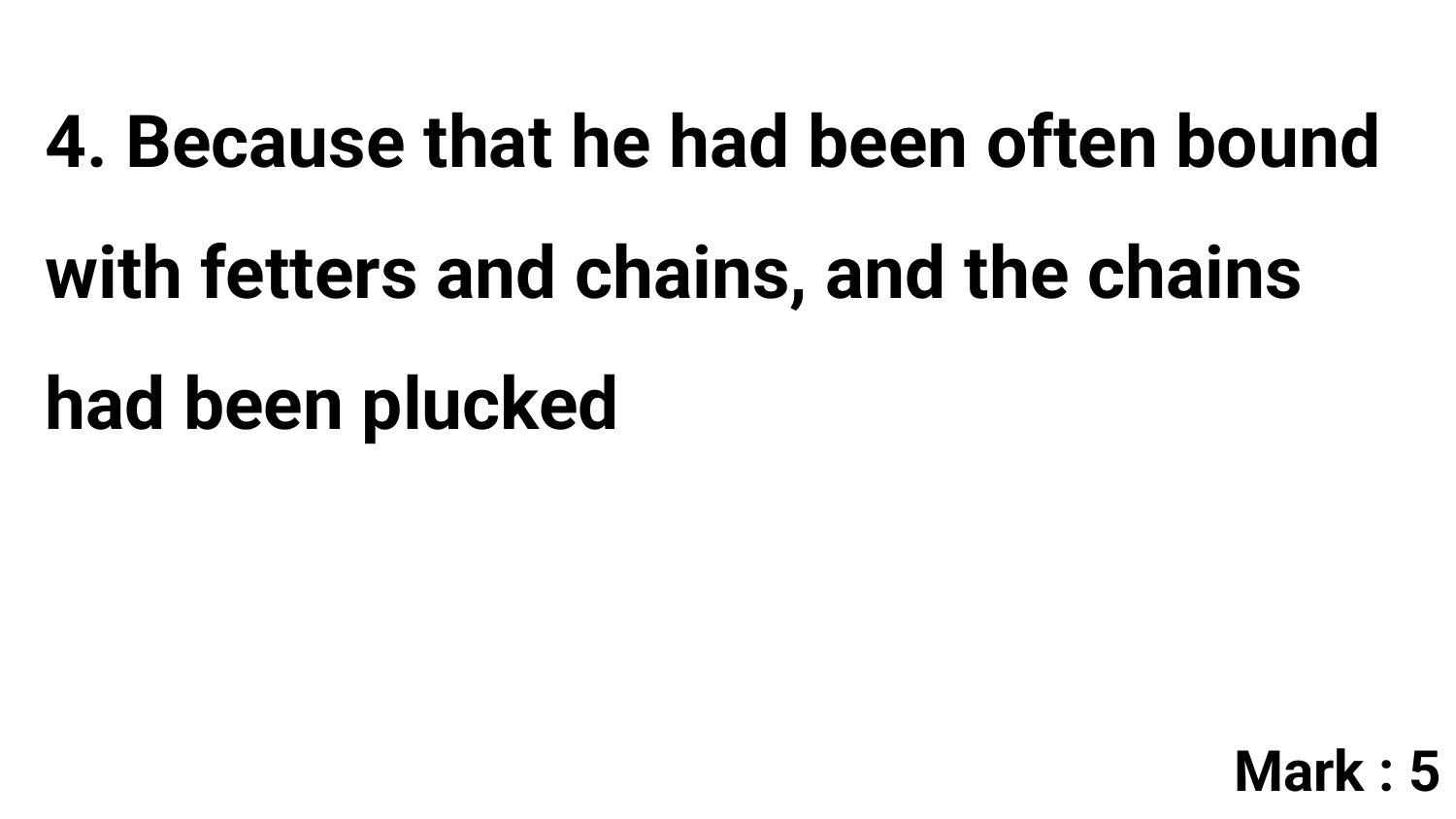

4. Because that he had been often bound with fetters and chains, and the chains had been plucked
Mark : 5